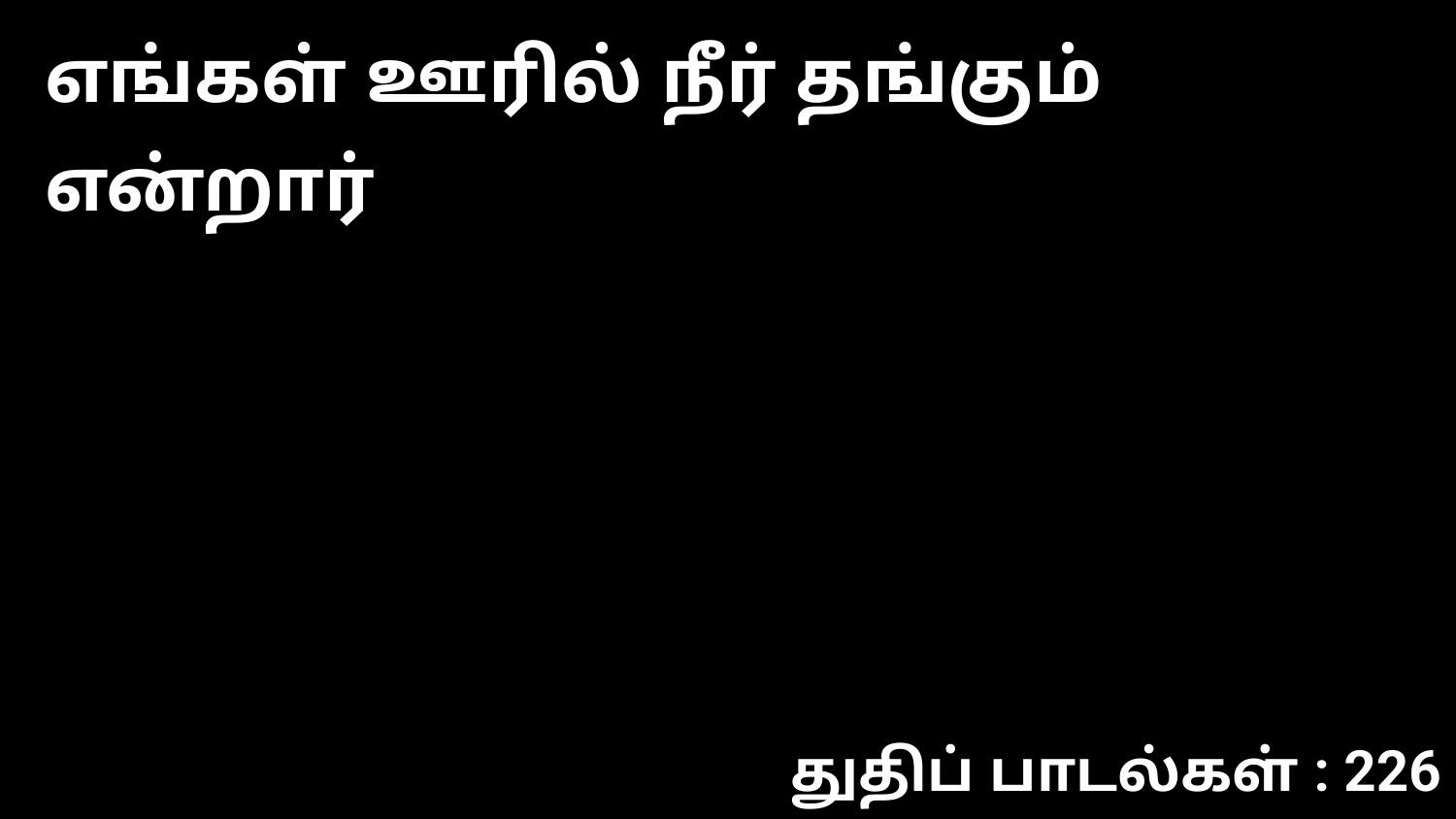

எங்கள் ஊரில் நீர் தங்கும் என்றார்
துதிப் பாடல்கள் : 226